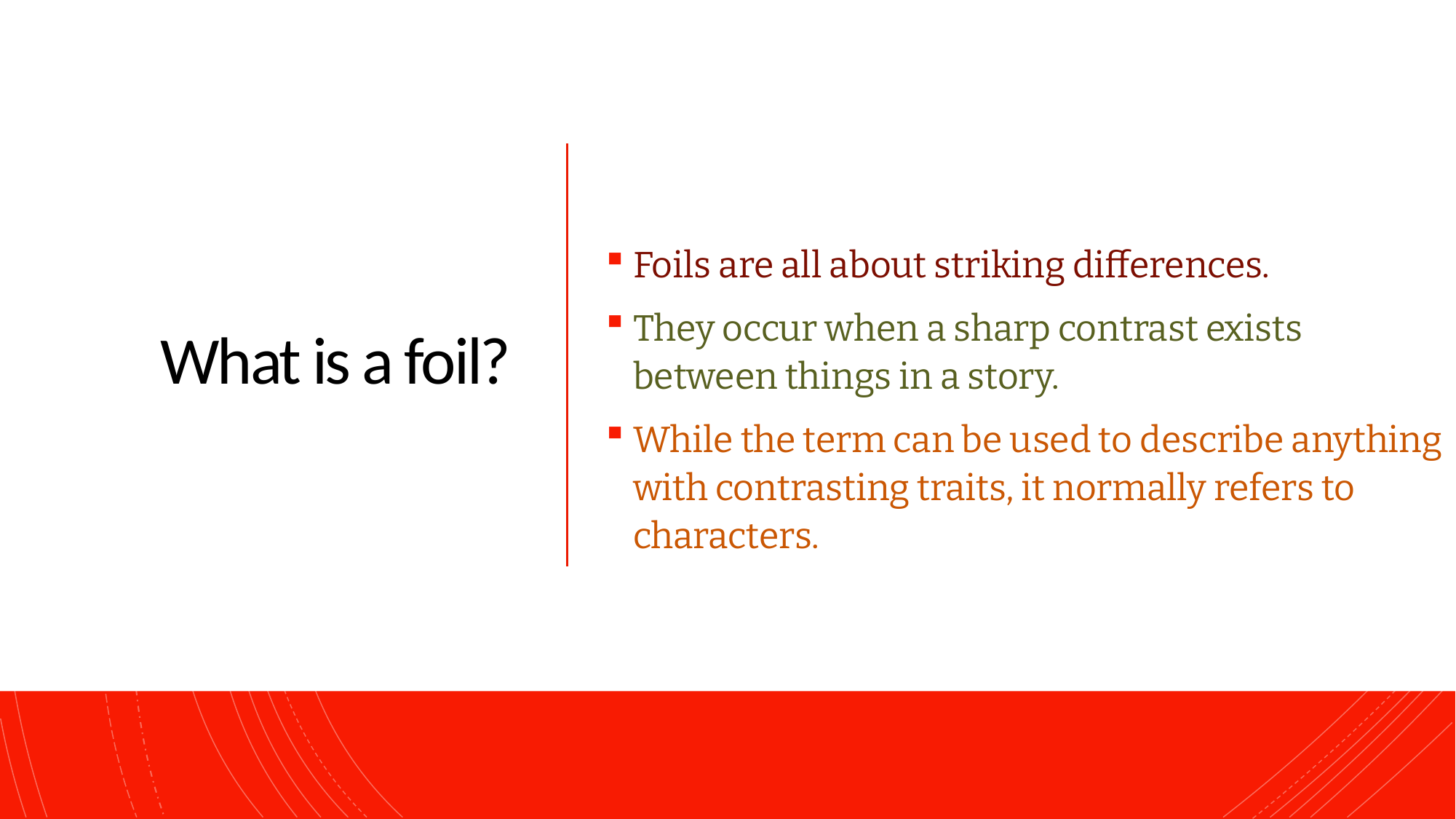

# What is a foil?
Foils are all about striking differences.
They occur when a sharp contrast exists between things in a story.
While the term can be used to describe anything with contrasting traits, it normally refers to characters.